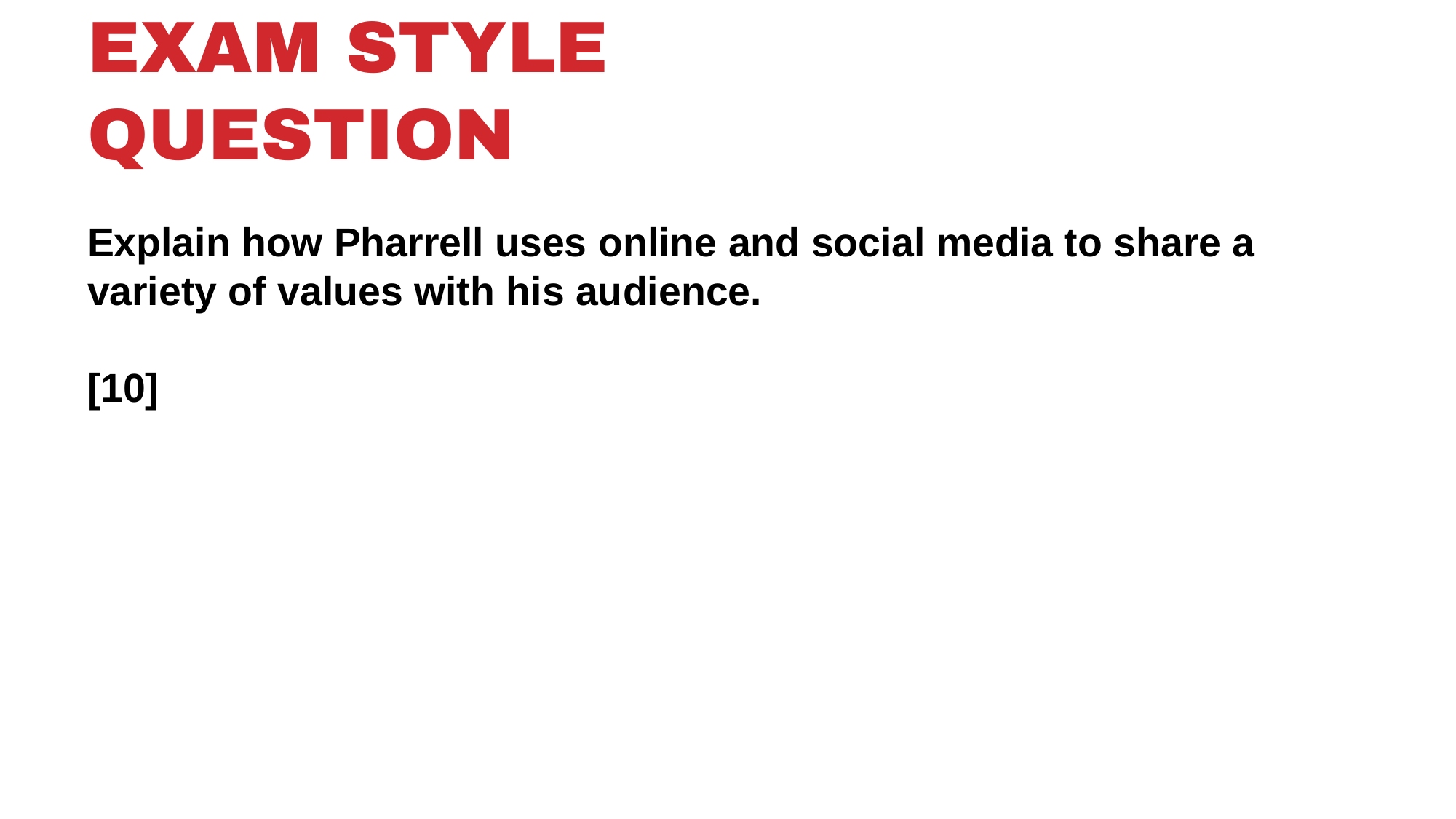

EXAM STYLE QUESTION
Explain how Pharrell uses online and social media to share a variety of values with his audience.

[10]